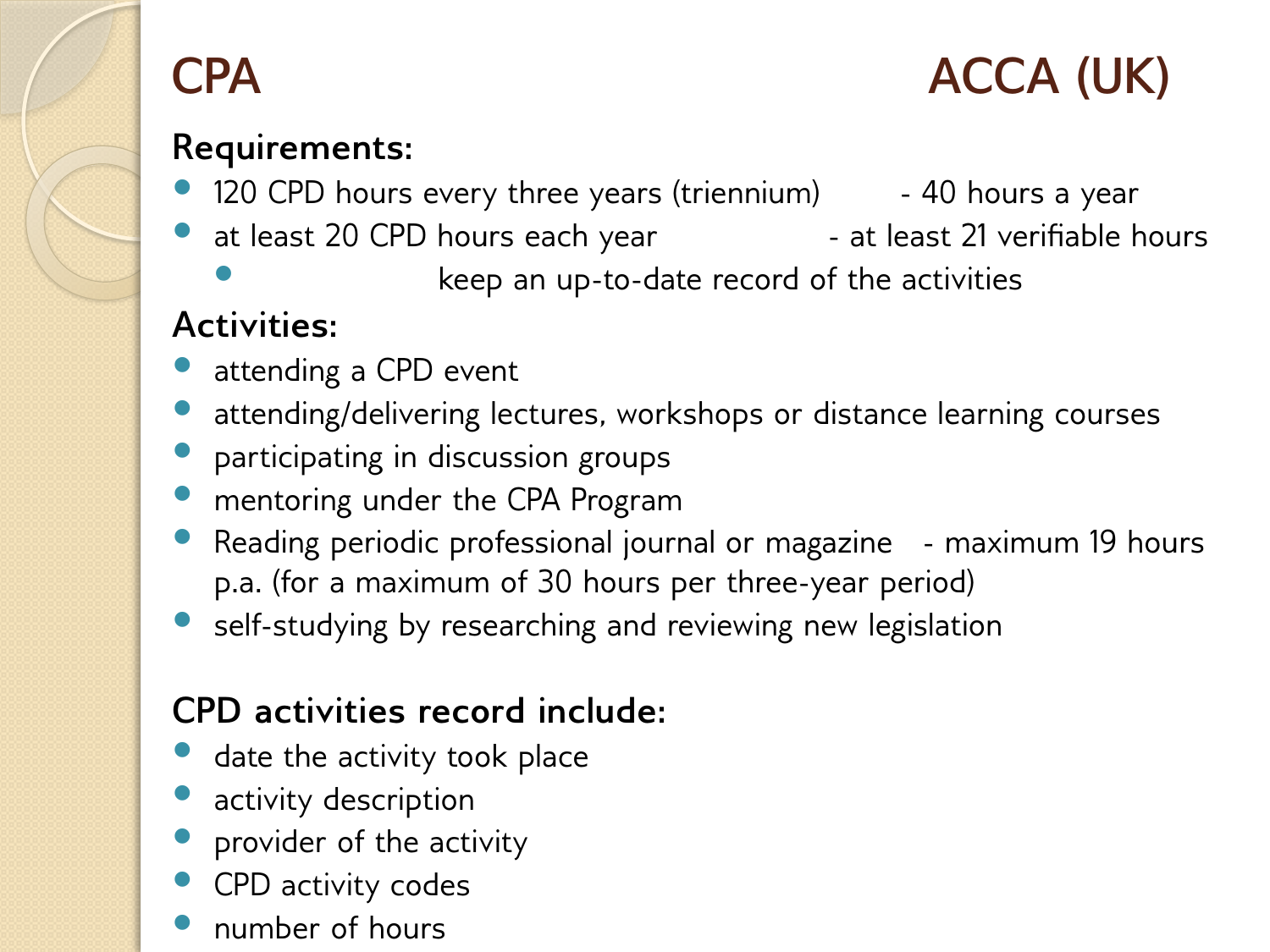

# CPA                                        ACCA (UK)
Requirements:
120 CPD hours every three years (triennium)        - 40 hours a year
at least 20 CPD hours each year 	              - at least 21 verifiable hours
keep an up-to-date record of the activities
Activities:
attending a CPD event
attending/delivering lectures, workshops or distance learning courses
participating in discussion groups
mentoring under the CPA Program
Reading periodic professional journal or magazine   - maximum 19 hours p.a. (for a maximum of 30 hours per three-year period)
self-studying by researching and reviewing new legislation

CPD activities record include:
date the activity took place
activity description
provider of the activity
CPD activity codes
number of hours